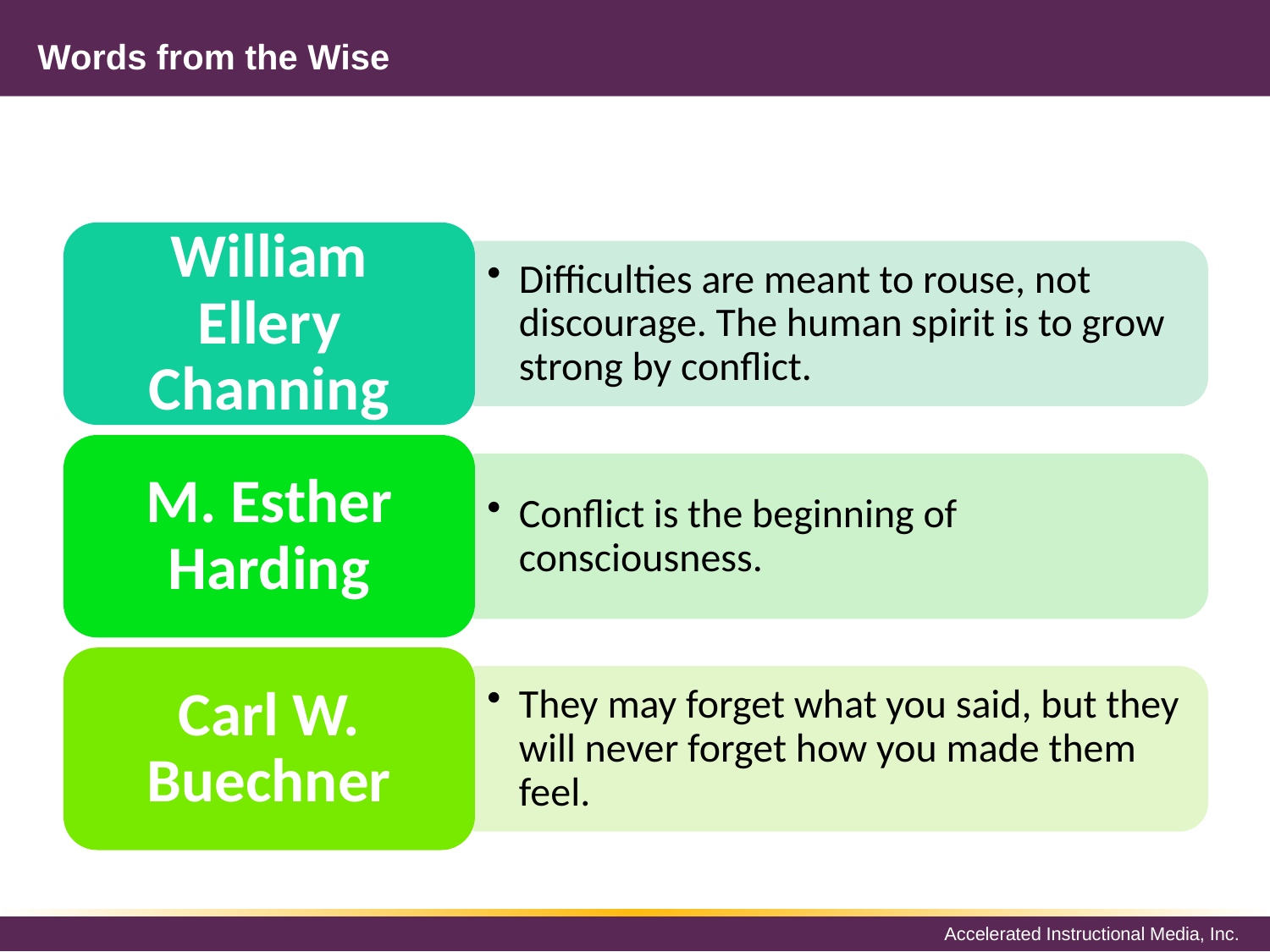

# Words from the Wise

William Ellery Channing
Difficulties are meant to rouse, not discourage. The human spirit is to grow strong by conflict.
M. Esther Harding
Conflict is the beginning of consciousness.
Carl W. Buechner
They may forget what you said, but they will never forget how you made them feel.